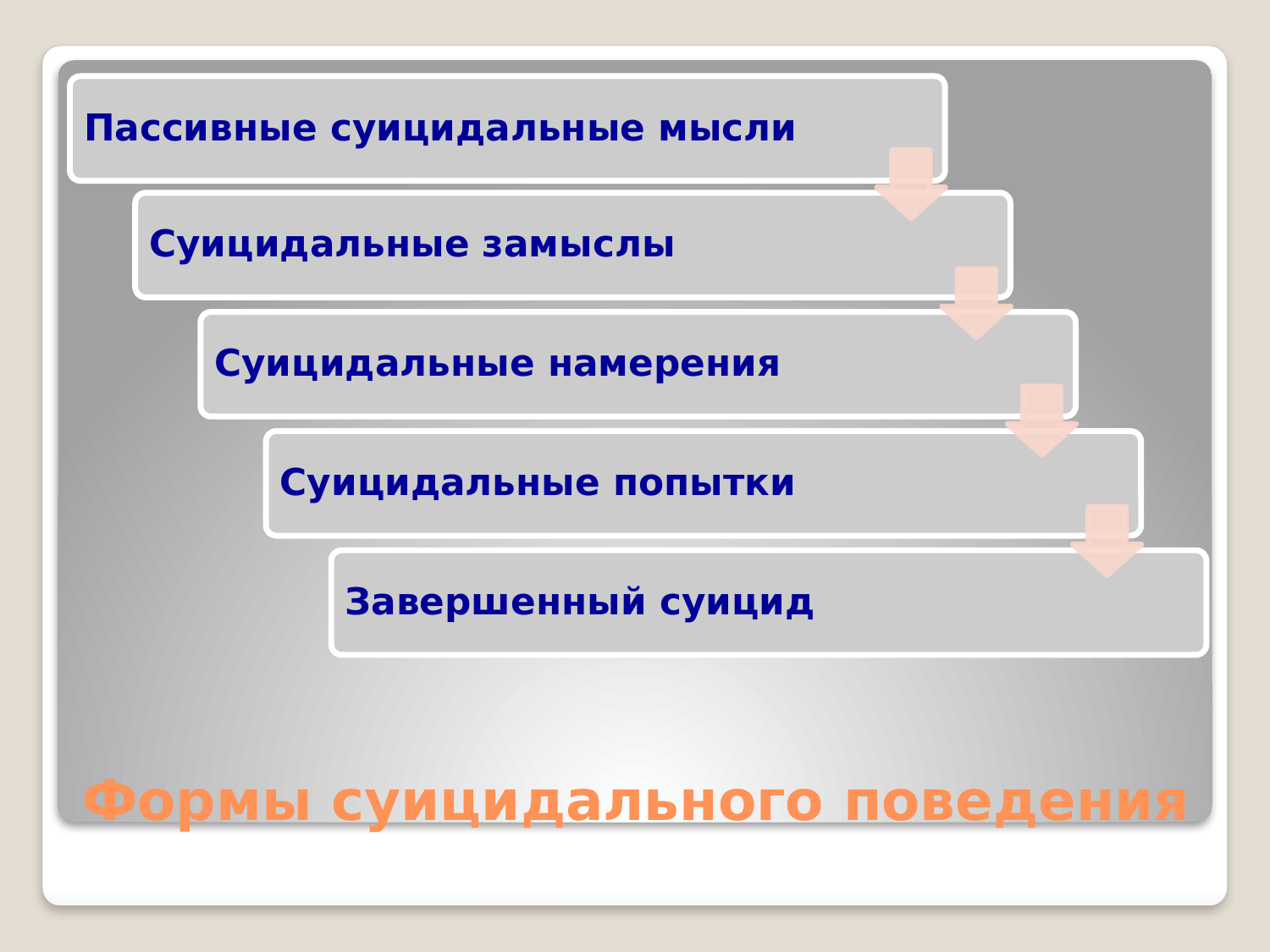

Пассивные суицидальные мысли
Суицидальные замыслы
Суицидальные намерения
Суицидальные попытки
Завершенный суицид

# Формы суицидального поведения